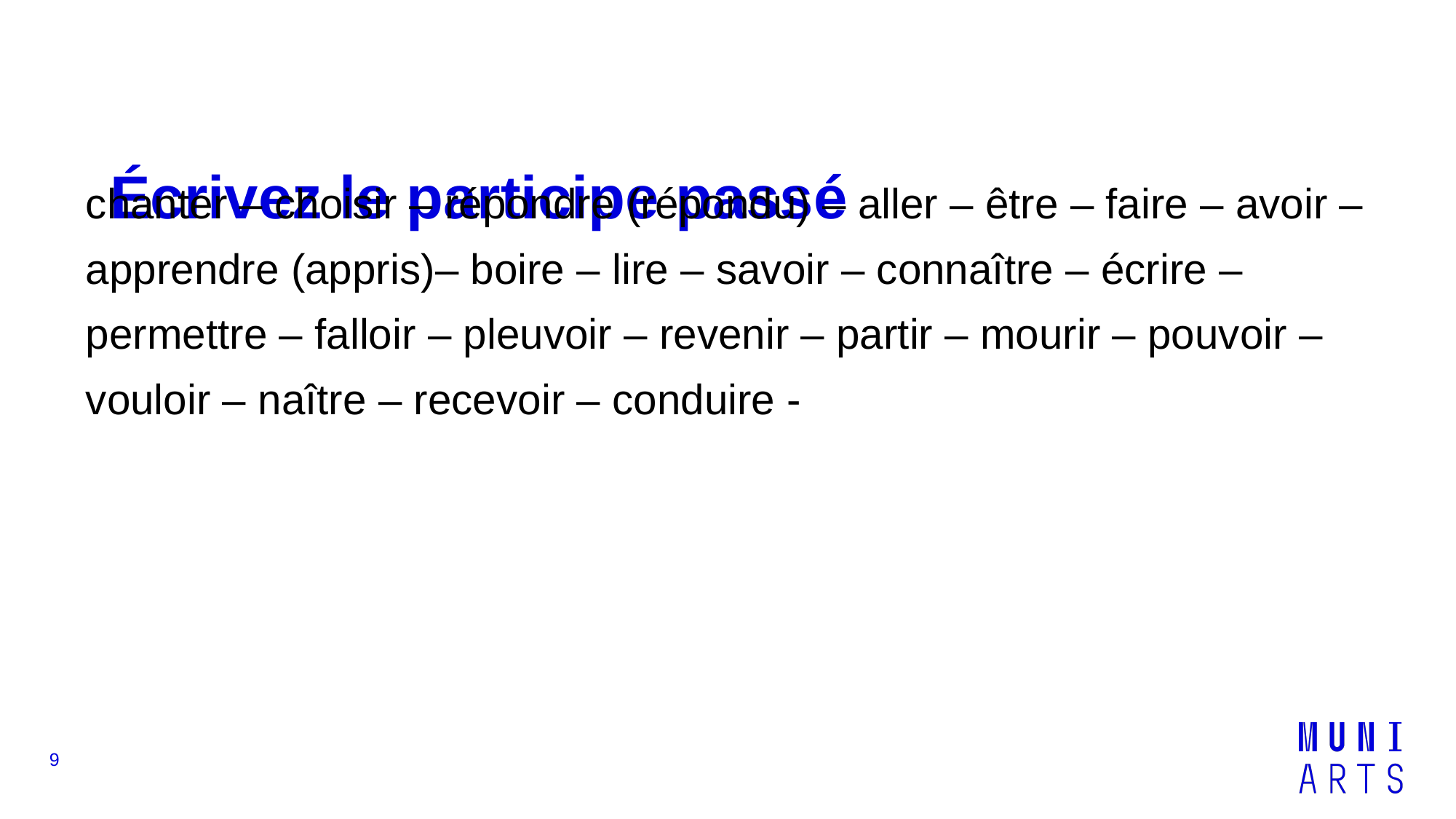

# Écrivez le participe passé
chanter – choisir – répondre (répondu) – aller – être – faire – avoir – apprendre (appris)– boire – lire – savoir – connaître – écrire – permettre – falloir – pleuvoir – revenir – partir – mourir – pouvoir – vouloir – naître – recevoir – conduire -

9